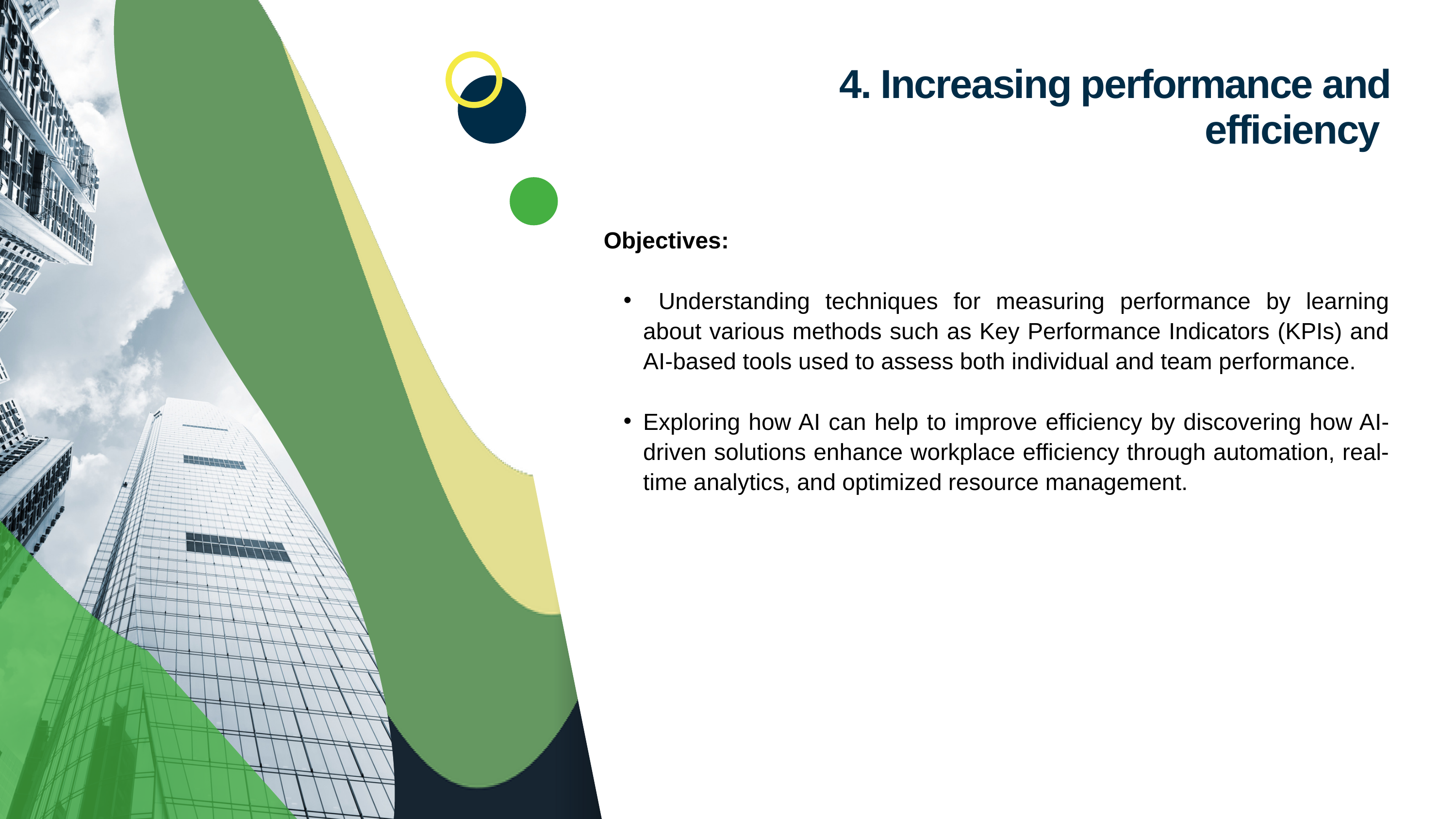

4. Increasing performance and efficiency

Objectives:

 Understanding techniques for measuring performance by learning about various methods such as Key Performance Indicators (KPIs) and AI-based tools used to assess both individual and team performance.

Exploring how AI can help to improve efficiency by discovering how AI-driven solutions enhance workplace efficiency through automation, real-time analytics, and optimized resource management.